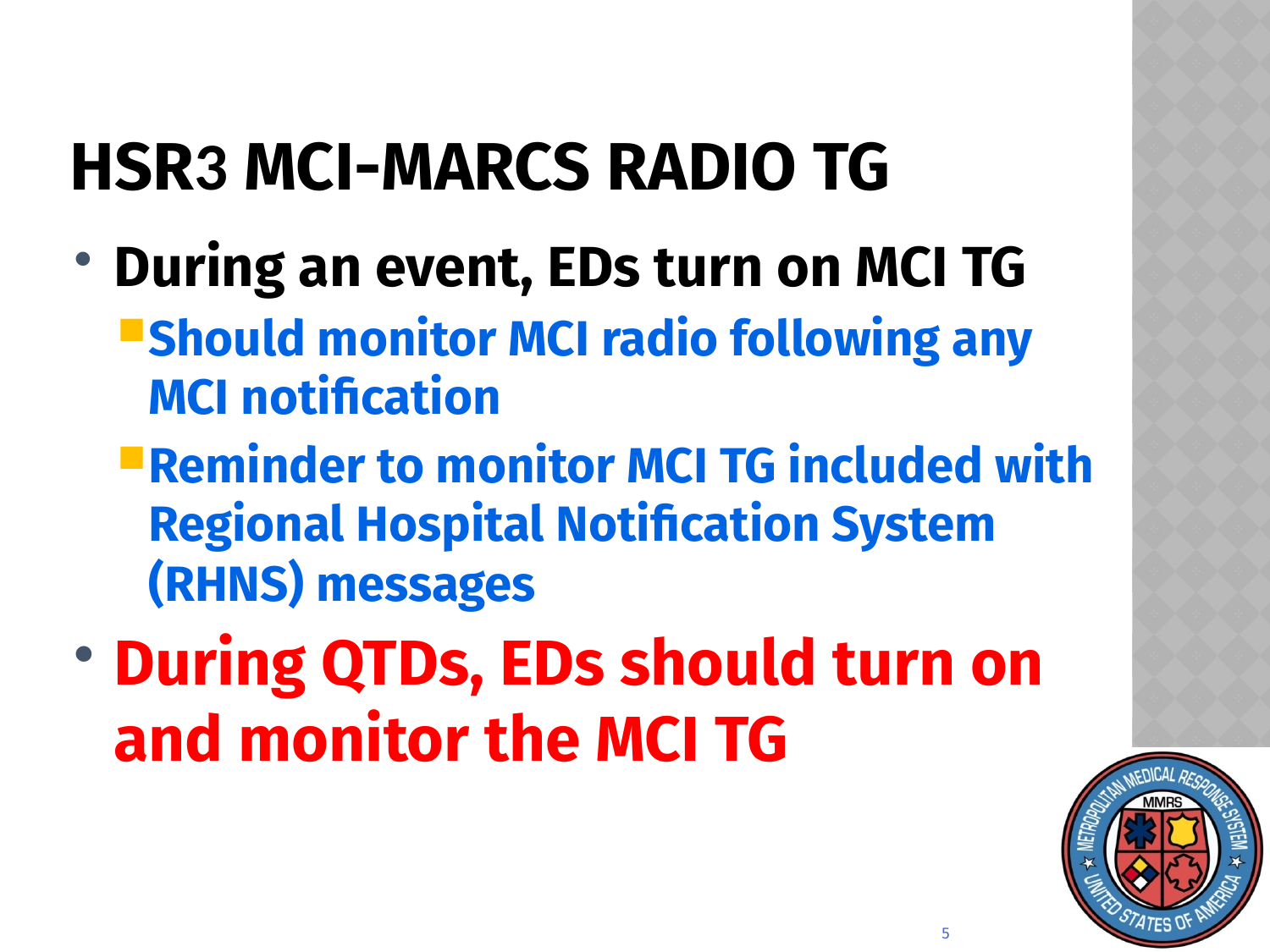

# HSR3 MCI-MARCS Radio Tg
During an event, EDs turn on MCI TG
Should monitor MCI radio following any MCI notification
Reminder to monitor MCI TG included with Regional Hospital Notification System (RHNS) messages
During QTDs, EDs should turn on and monitor the MCI TG
5